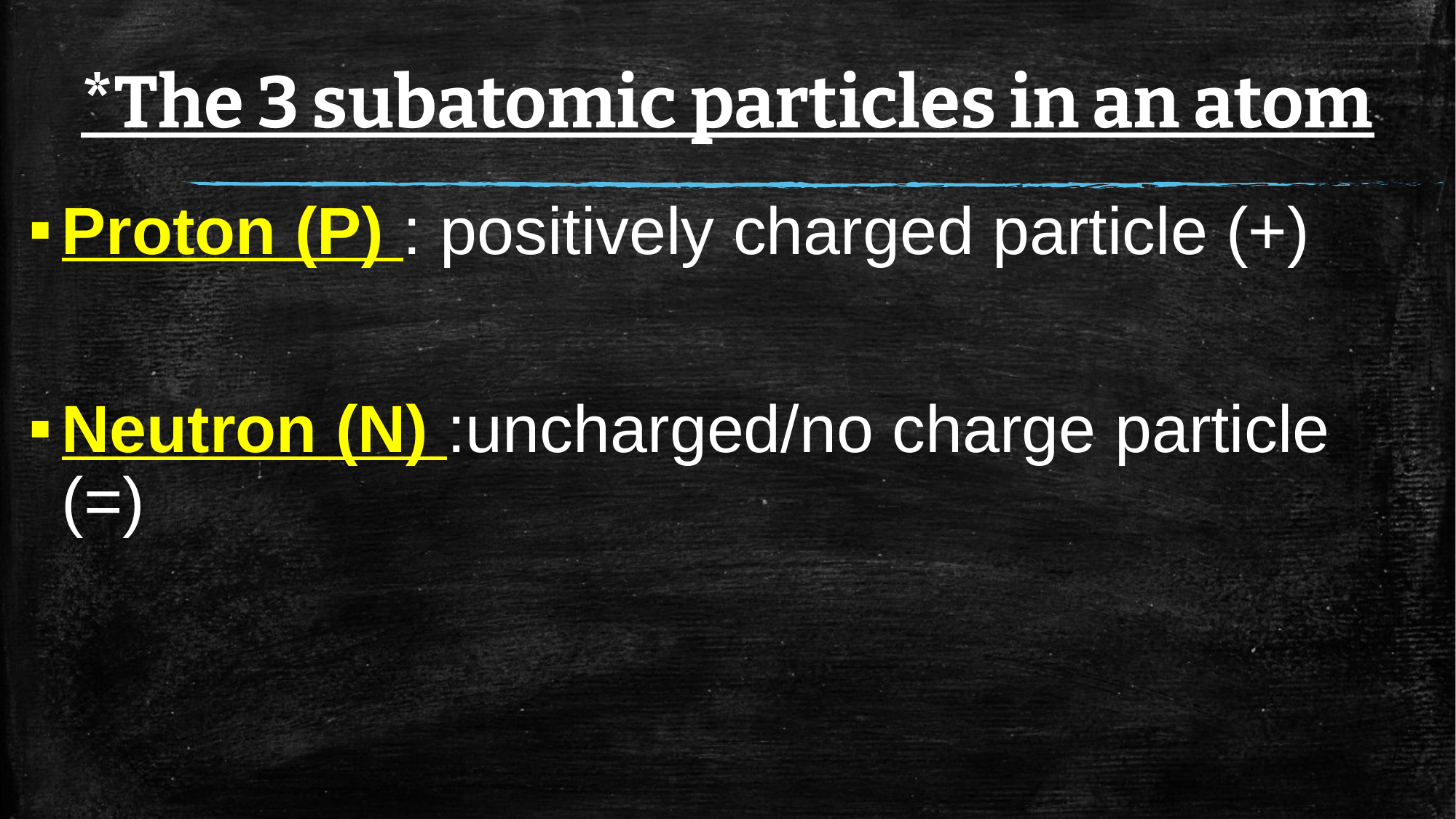

# *The 3 subatomic particles in an atom
Proton (P) : positively charged particle (+)

Neutron (N) :uncharged/no charge particle (=)